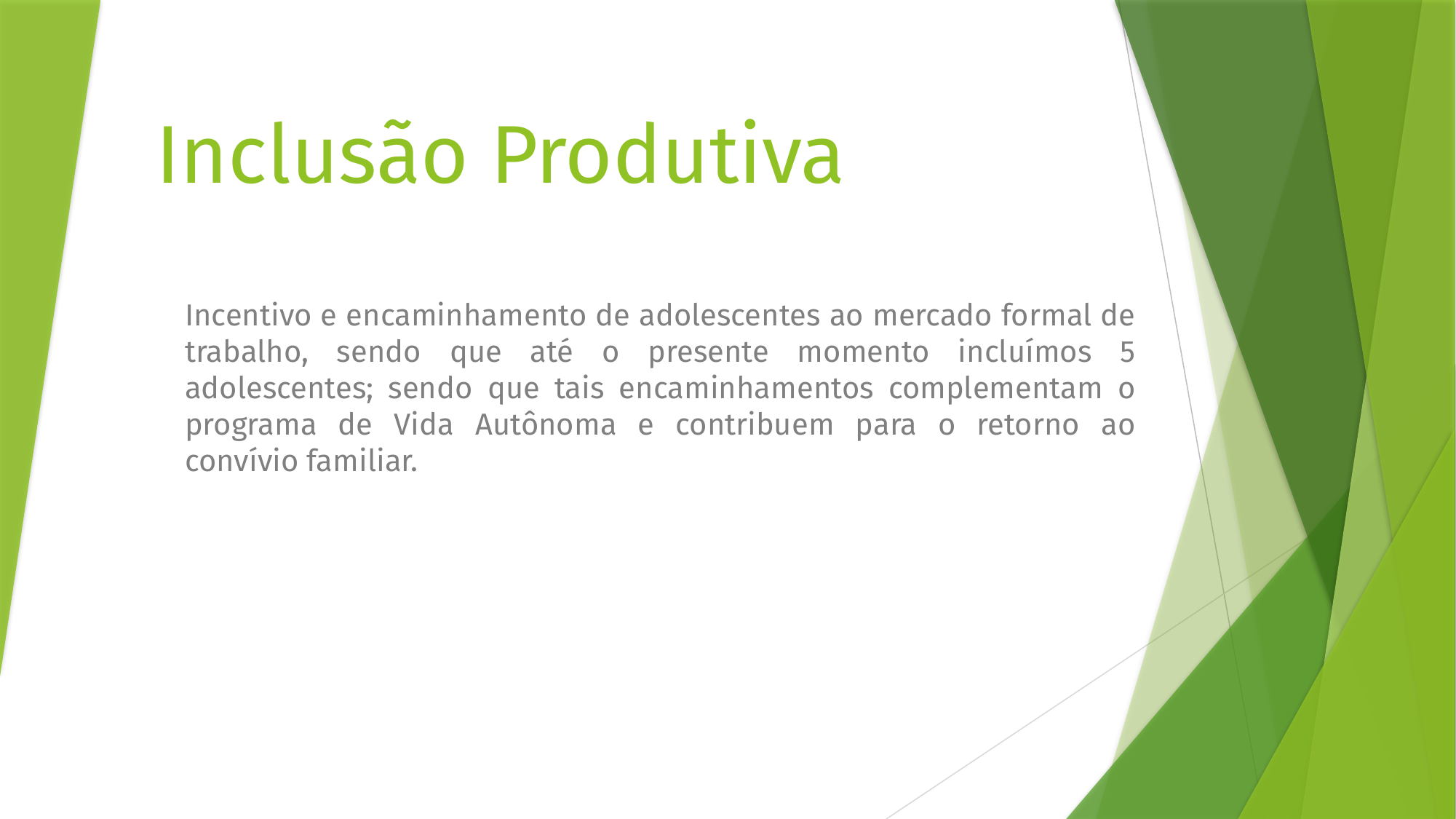

# Inclusão Produtiva
Incentivo e encaminhamento de adolescentes ao mercado formal de trabalho, sendo que até o presente momento incluímos 5 adolescentes; sendo que tais encaminhamentos complementam o programa de Vida Autônoma e contribuem para o retorno ao convívio familiar.